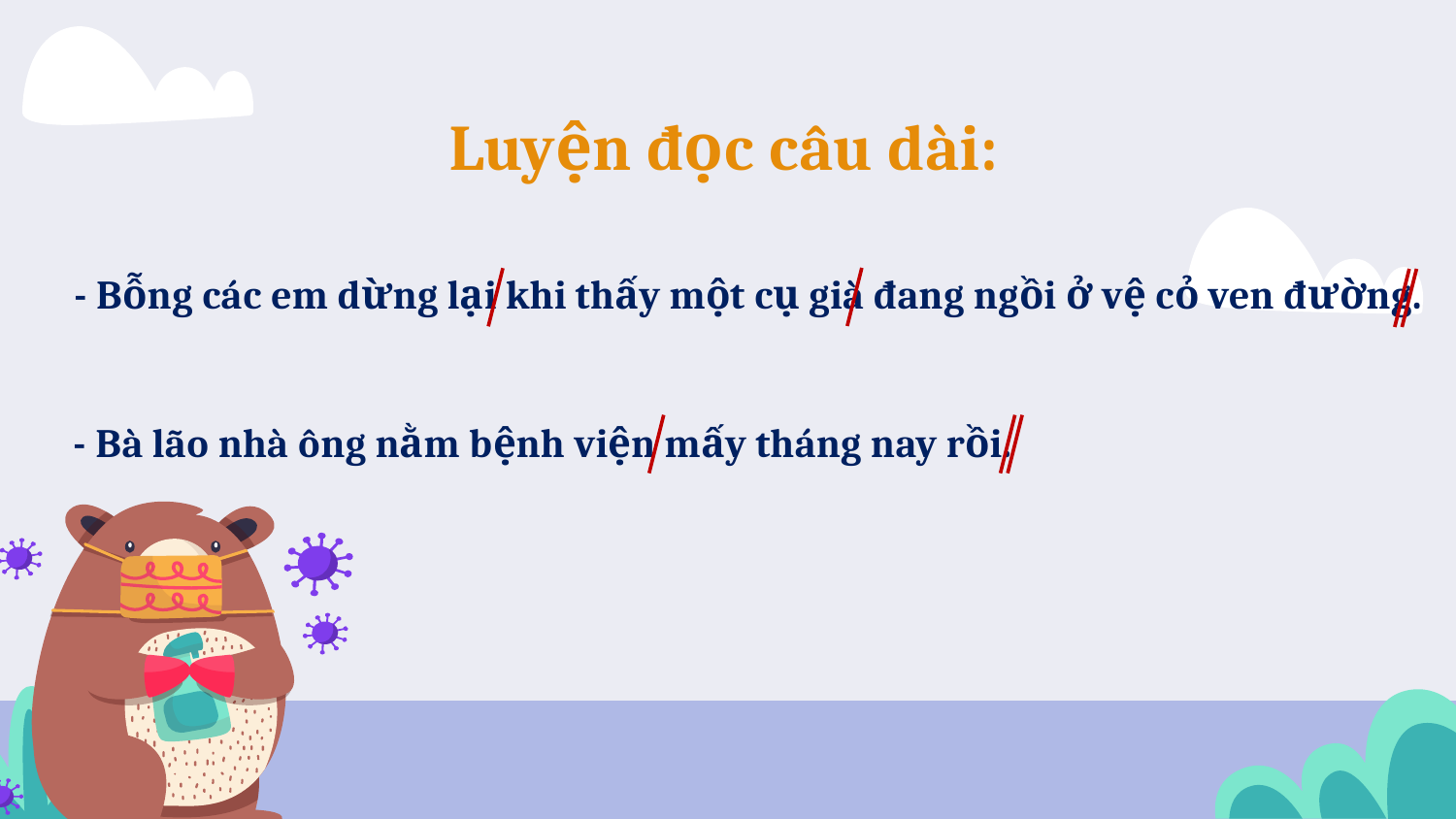

Luyện đọc câu dài:
- Bỗng các em dừng lại khi thấy một cụ già đang ngồi ở vệ cỏ ven đường.

- Bà lão nhà ông nằm bệnh viện mấy tháng nay rồi.